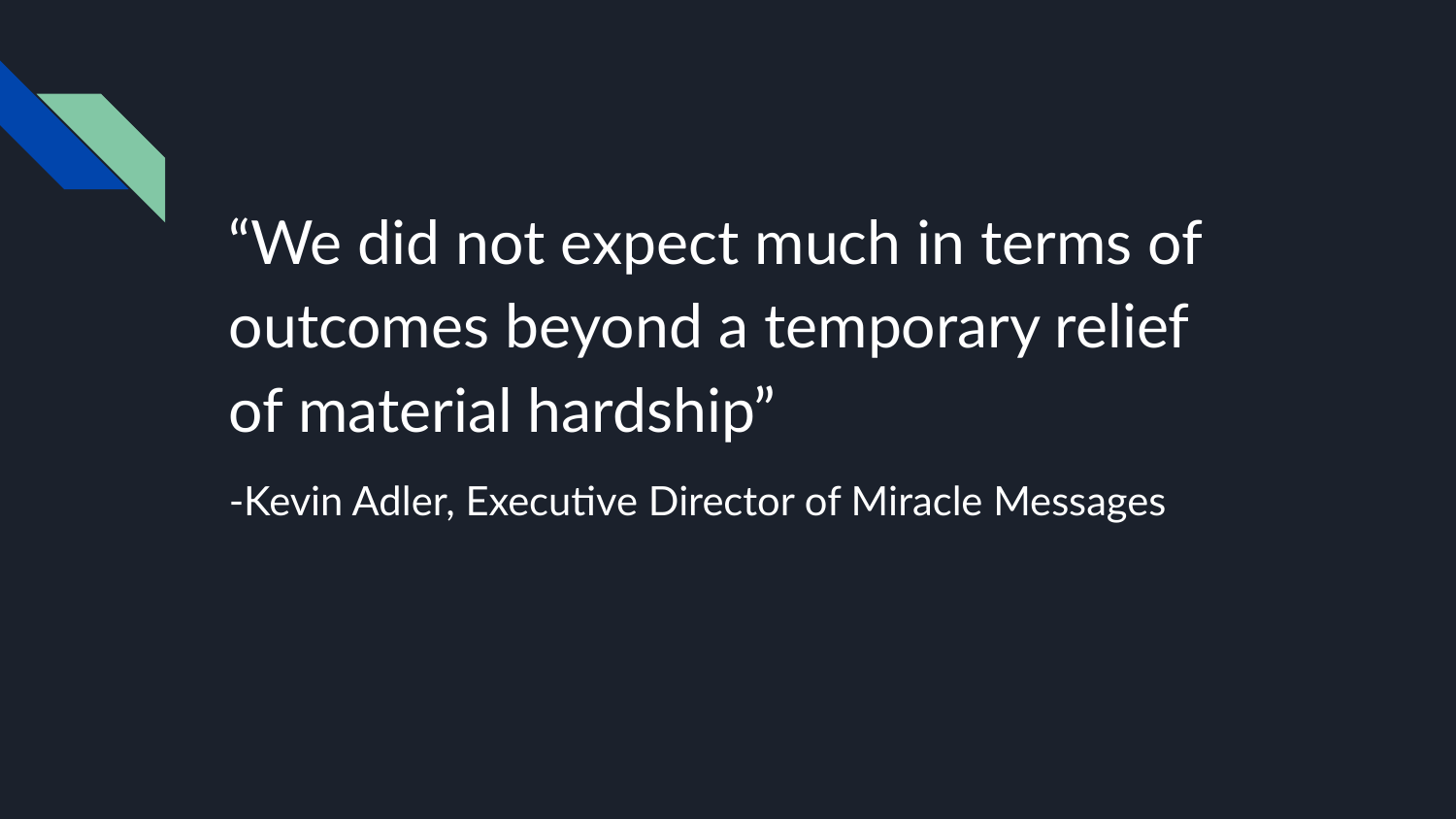

# “We did not expect much in terms of outcomes beyond a temporary relief of material hardship”
-Kevin Adler, Executive Director of Miracle Messages